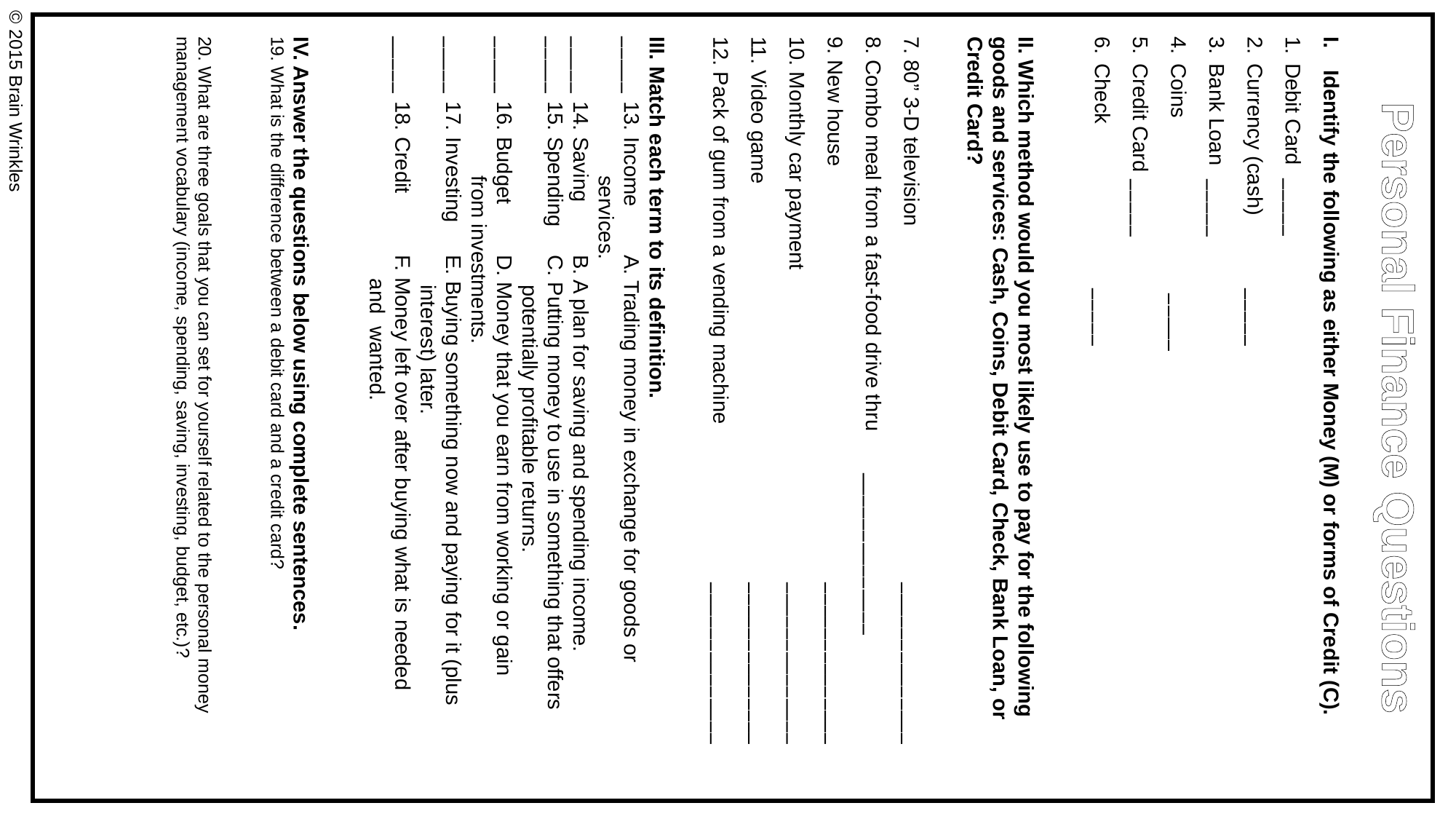

Identify the following as either Money (M) or forms of Credit (C).
Debit Card	 _____
Currency (cash)	 _____
Bank Loan	 _____
Coins	                  _____
Credit Card	 _____
Check		 _____

II. Which method would you most likely use to pay for the following goods and services: Cash, Coins, Debit Card, Check, Bank Loan, or Credit Card?

7. 80” 3-D television				______________
8. Combo meal from a fast-food drive thru	______________
9. New house				______________
10. Monthly car payment			______________
11. Video game				______________
12. Pack of gum from a vending machine		______________

III. Match each term to its definition.
_____ 13. Income	A. Trading money in exchange for goods or 		     services.
_____ 14. Saving	B. A plan for saving and spending income.
_____ 15. Spending	C. Putting money to use in something that offers 		     potentially profitable returns.
_____ 16. Budget	D. Money that you earn from working or gain 		     from investments.
_____ 17. Investing	E. Buying something now and paying for it (plus 		     interest) later.
_____ 18. Credit	F. Money left over after buying what is needed 		    and  wanted.

IV. Answer the questions below using complete sentences.
19. What is the difference between a debit card and a credit card?

20. What are three goals that you can set for yourself related to the personal money management vocabulary (income, spending, saving, investing, budget, etc.)?

© 2015 Brain Wrinkles
Personal Finance Questions